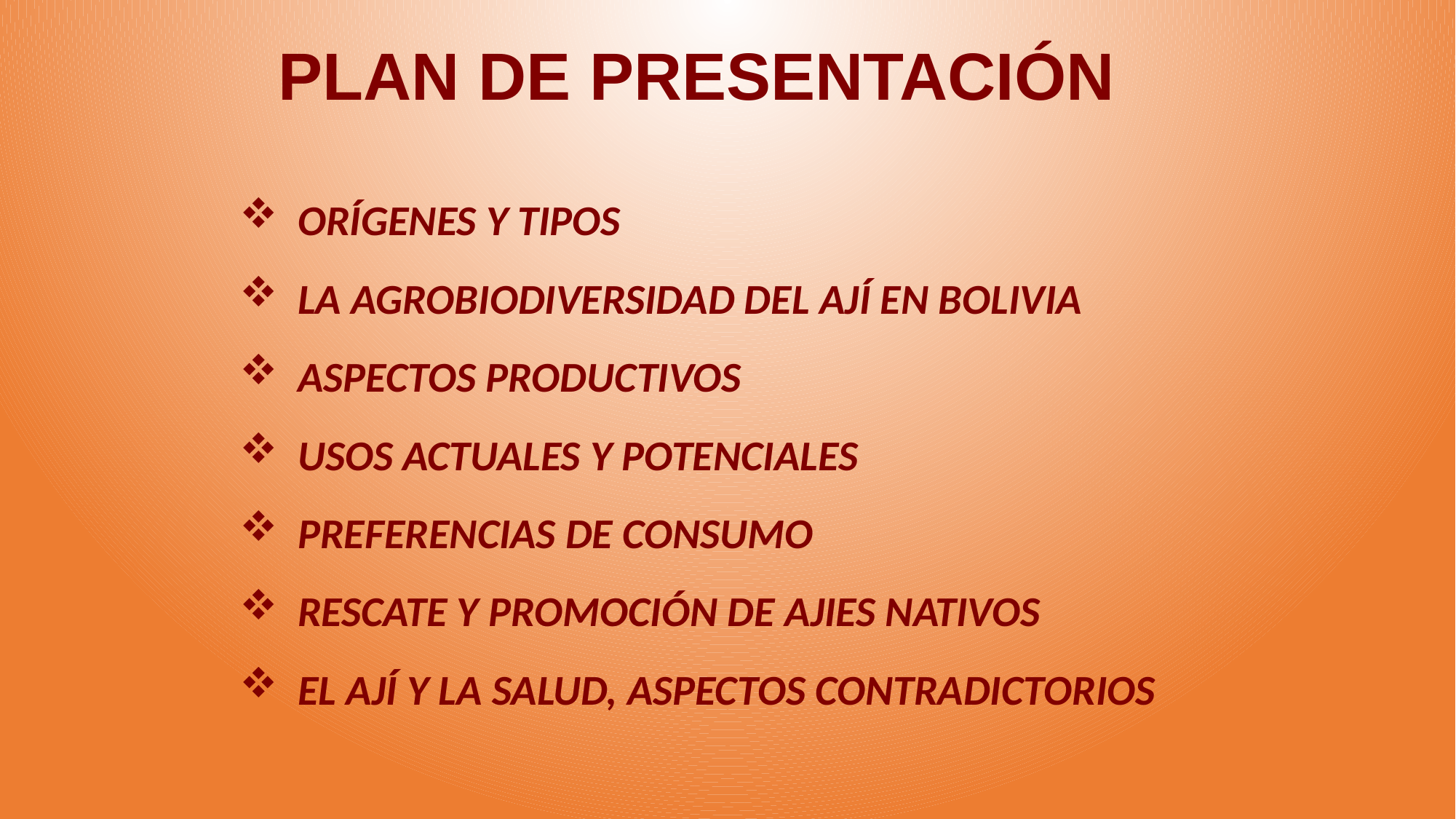

# PLAN DE PRESENTACIÓN
  ORÍGENES Y TIPOS
  LA AGROBIODIVERSIDAD DEL AJÍ EN BOLIVIA
  ASPECTOS PRODUCTIVOS
  USOS ACTUALES Y POTENCIALES
  PREFERENCIAS DE CONSUMO
  RESCATE Y PROMOCIÓN DE AJIES NATIVOS
  EL AJÍ Y LA SALUD, ASPECTOS CONTRADICTORIOS